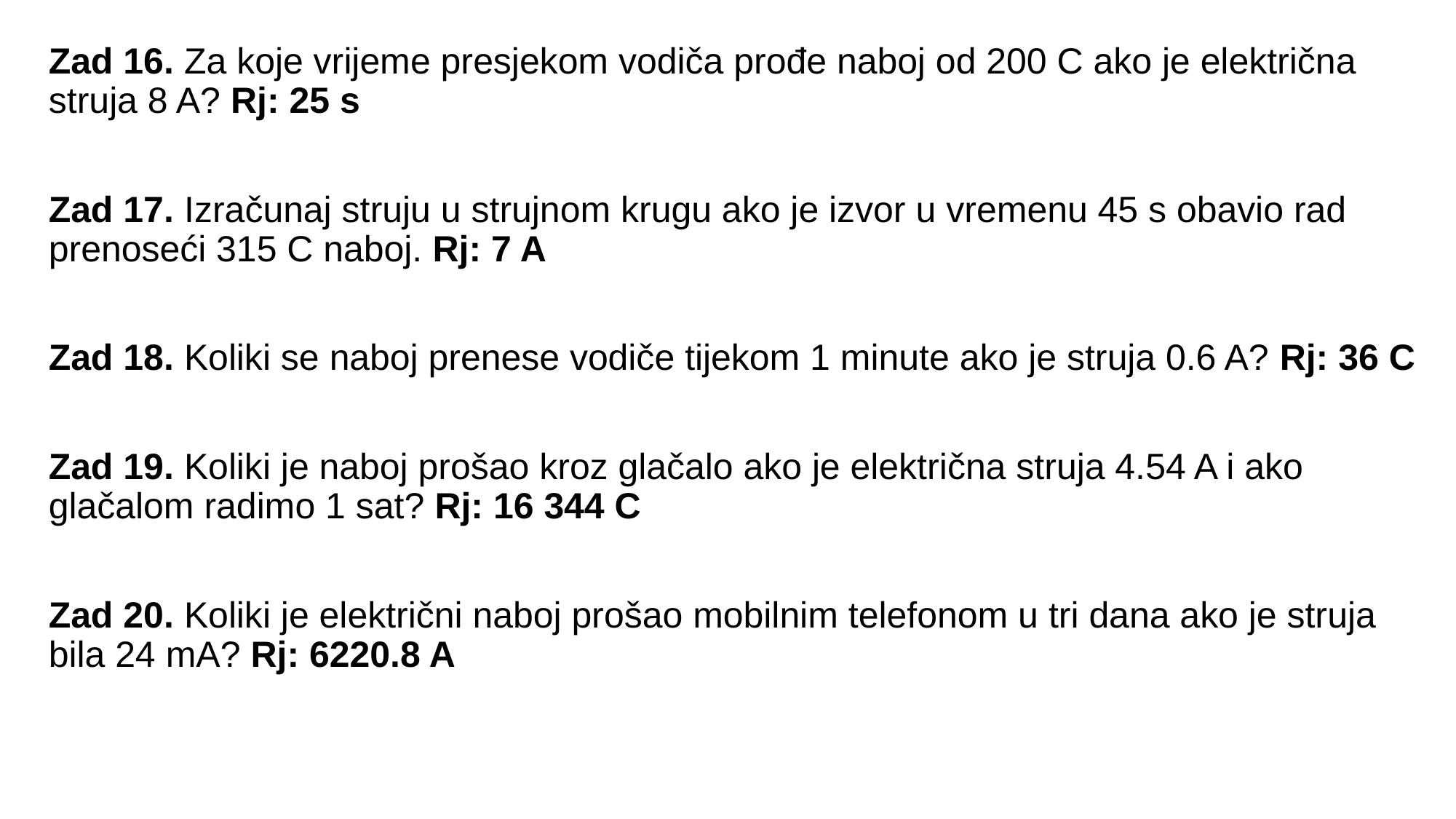

Zad 16. Za koje vrijeme presjekom vodiča prođe naboj od 200 C ako je električna struja 8 A? Rj: 25 s

Zad 17. Izračunaj struju u strujnom krugu ako je izvor u vremenu 45 s obavio rad prenoseći 315 C naboj. Rj: 7 A

Zad 18. Koliki se naboj prenese vodiče tijekom 1 minute ako je struja 0.6 A? Rj: 36 C

Zad 19. Koliki je naboj prošao kroz glačalo ako je električna struja 4.54 A i ako glačalom radimo 1 sat? Rj: 16 344 C

Zad 20. Koliki je električni naboj prošao mobilnim telefonom u tri dana ako je struja bila 24 mA? Rj: 6220.8 A